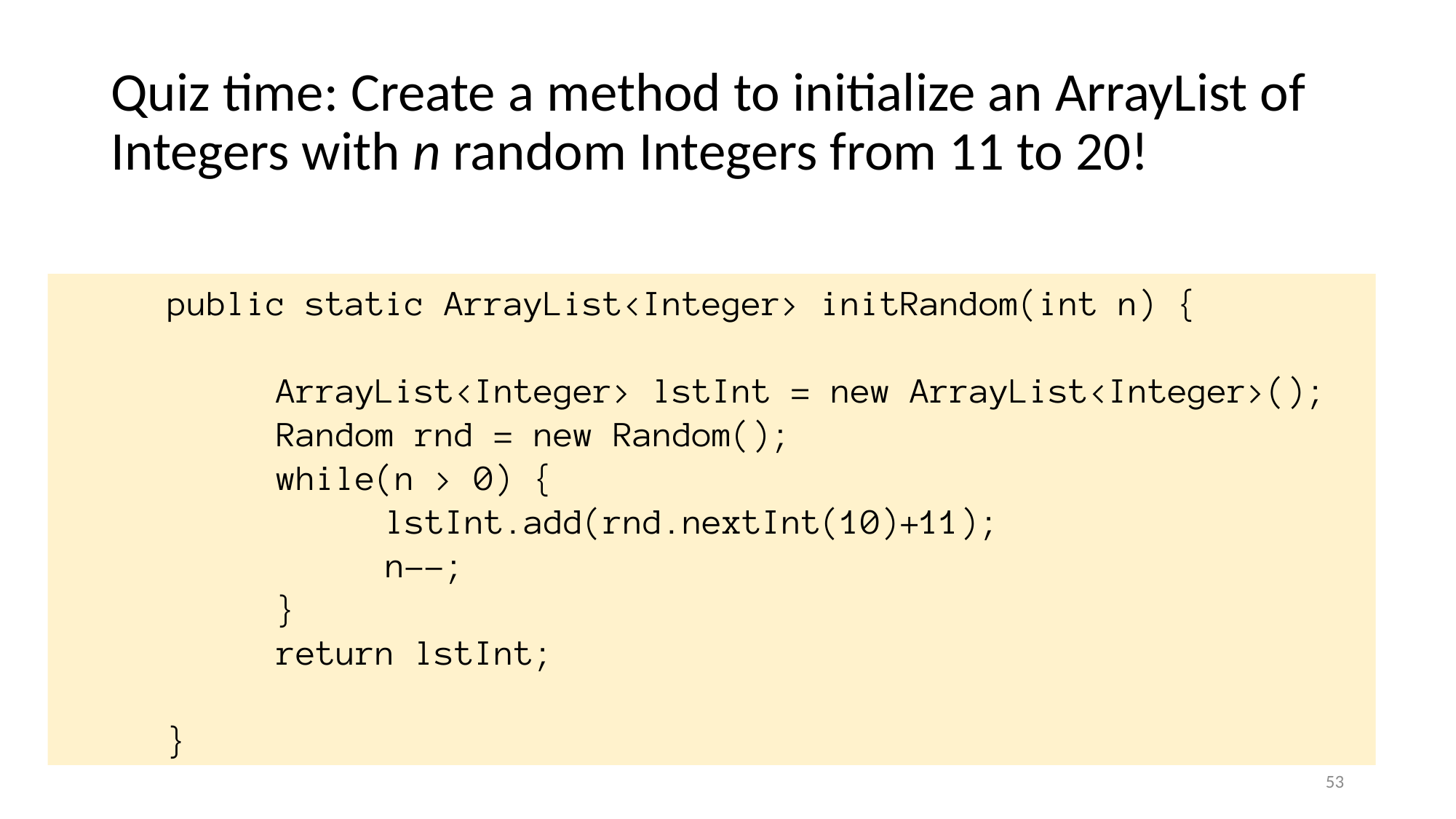

# Quiz time: Create a method to initialize an ArrayList of Integers with n random Integers from 11 to 20!
	public static ArrayList<Integer> initRandom(int n) {

		ArrayList<Integer> lstInt = new ArrayList<Integer>();
		Random rnd = new Random();
		while(n > 0) {
			lstInt.add(rnd.nextInt(10)+11);
			n--;
		}
		return lstInt;

	}
53